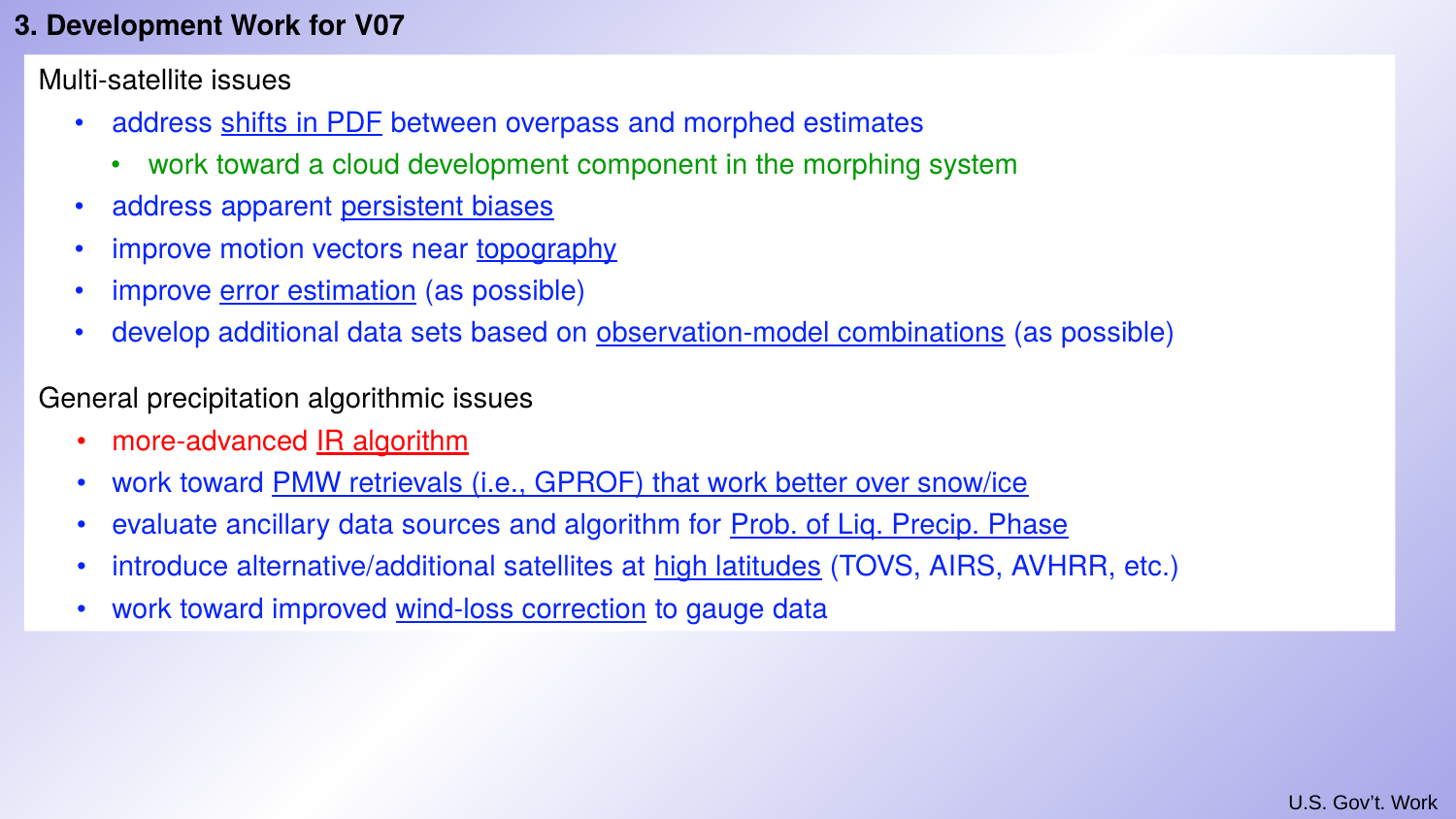

3. Development Work for V07
Multi-satellite issues
•	address shifts in PDF between overpass and morphed estimates
•	work toward a cloud development component in the morphing system
•	address apparent persistent biases
•	improve motion vectors near topography
•	improve error estimation (as possible)
•	develop additional data sets based on observation-model combinations (as possible)

General precipitation algorithmic issues
•	more-advanced IR algorithm
•	work toward PMW retrievals (i.e., GPROF) that work better over snow/ice
•	evaluate ancillary data sources and algorithm for Prob. of Liq. Precip. Phase
•	introduce alternative/additional satellites at high latitudes (TOVS, AIRS, AVHRR, etc.)
•	work toward improved wind-loss correction to gauge data
U.S. Gov’t. Work